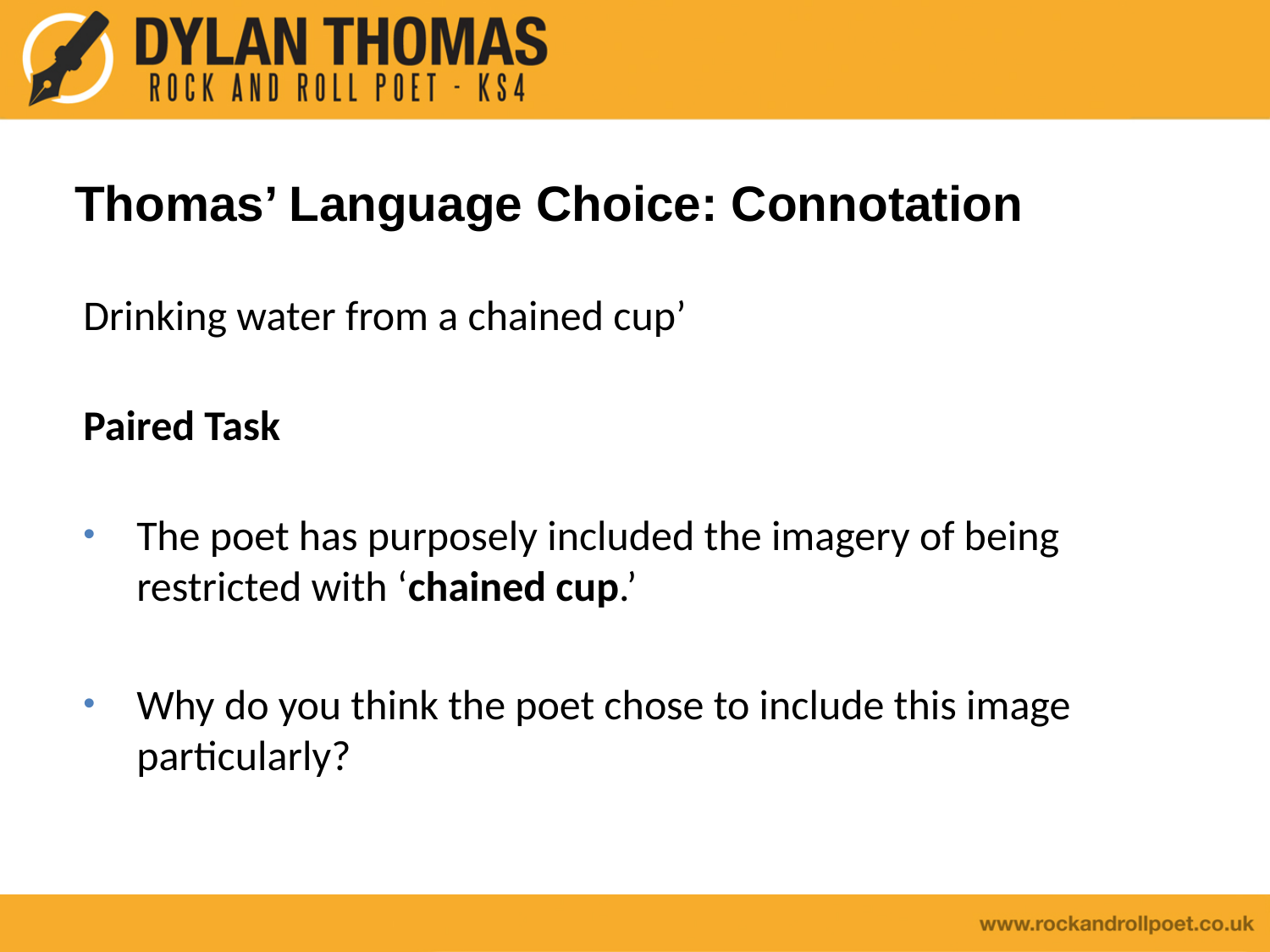

# Thomas’ Language Choice: Connotation
Drinking water from a chained cup’
Paired Task
The poet has purposely included the imagery of being restricted with ‘chained cup.’

Why do you think the poet chose to include this image particularly?